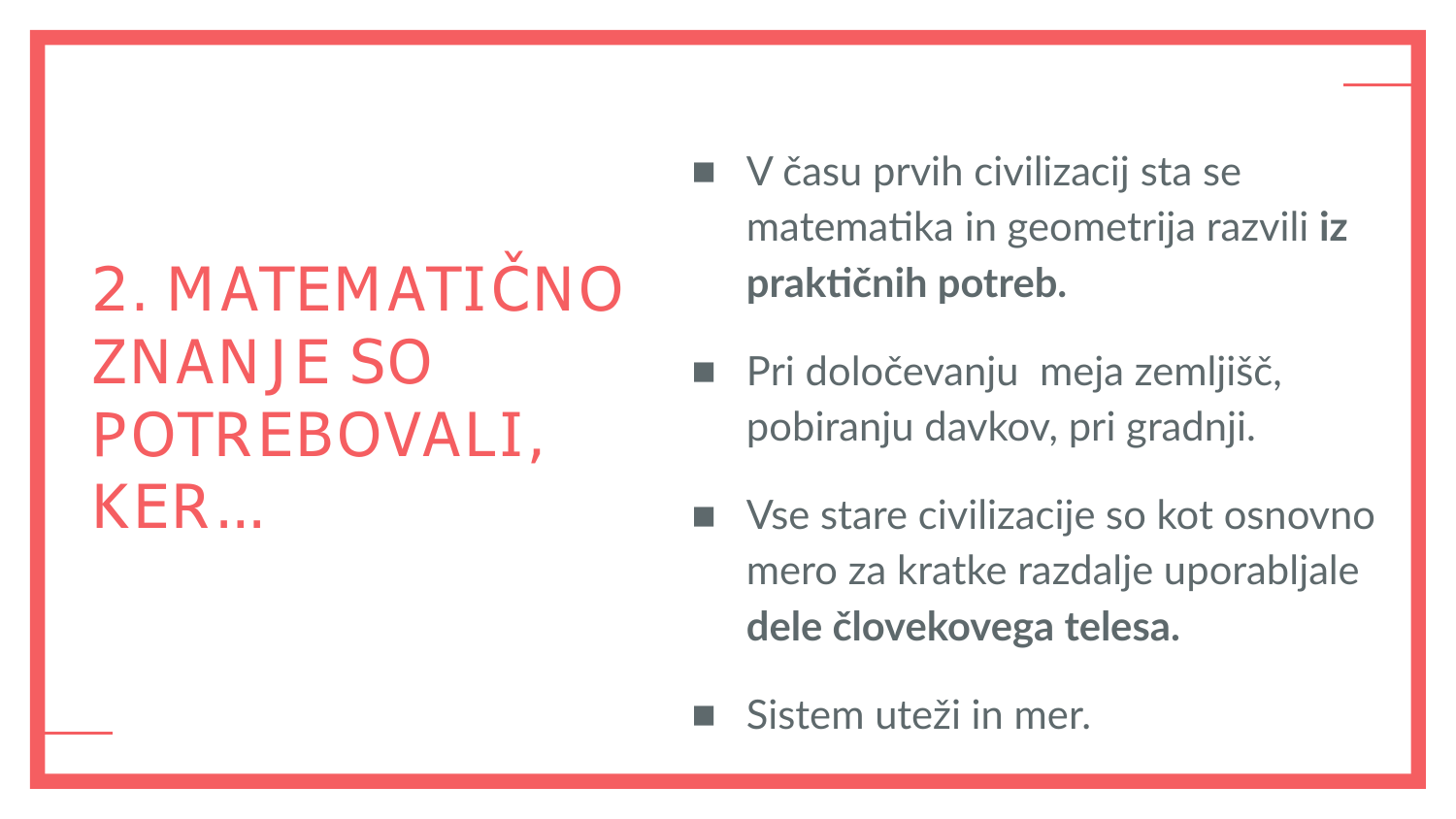

V času prvih civilizacij sta se matematika in geometrija razvili iz praktičnih potreb.
Pri določevanju  meja zemljišč, pobiranju davkov, pri gradnji.
Vse stare civilizacije so kot osnovno mero za kratke razdalje uporabljale dele človekovega telesa.
Sistem uteži in mer.
# 2. MATEMATIČNO ZNANJE SO POTREBOVALI, KER…